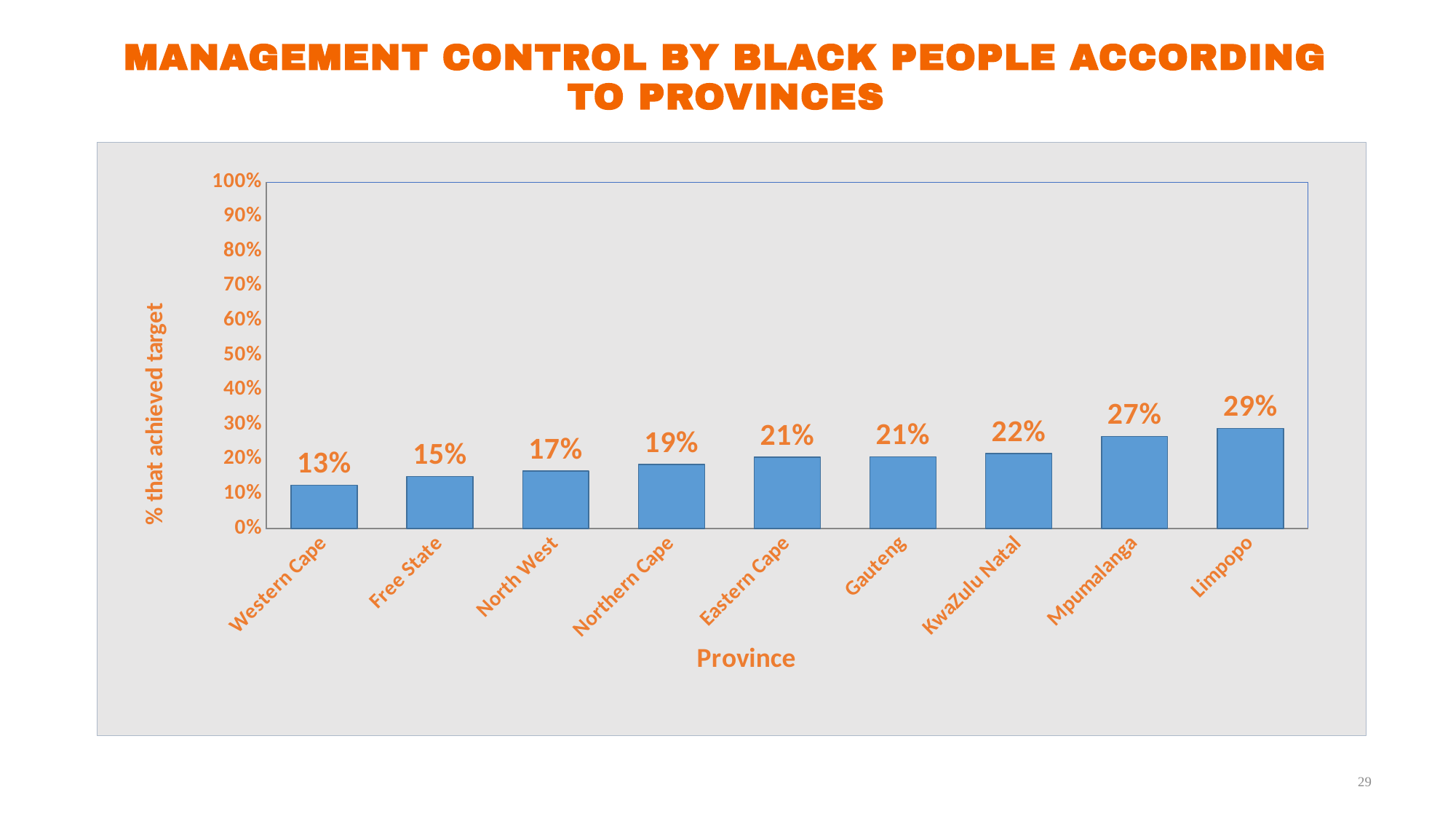

MANAGEMENT CONTROL BY BLACK PEOPLE ACCORDING TO PROVINCES

### Chart

| Category |  |
|---|---|
| Western Cape | 0.125 |
| Free State | 0.15 |
| North West | 0.16666666666666666 |
| Northern Cape | 0.18571428571428572 |
| Eastern Cape | 0.205607476635514 |
| Gauteng | 0.20704845814977973 |
| KwaZulu Natal | 0.21666666666666667 |
| Mpumalanga | 0.265625 |
| Limpopo | 0.28865979381443296 |
29